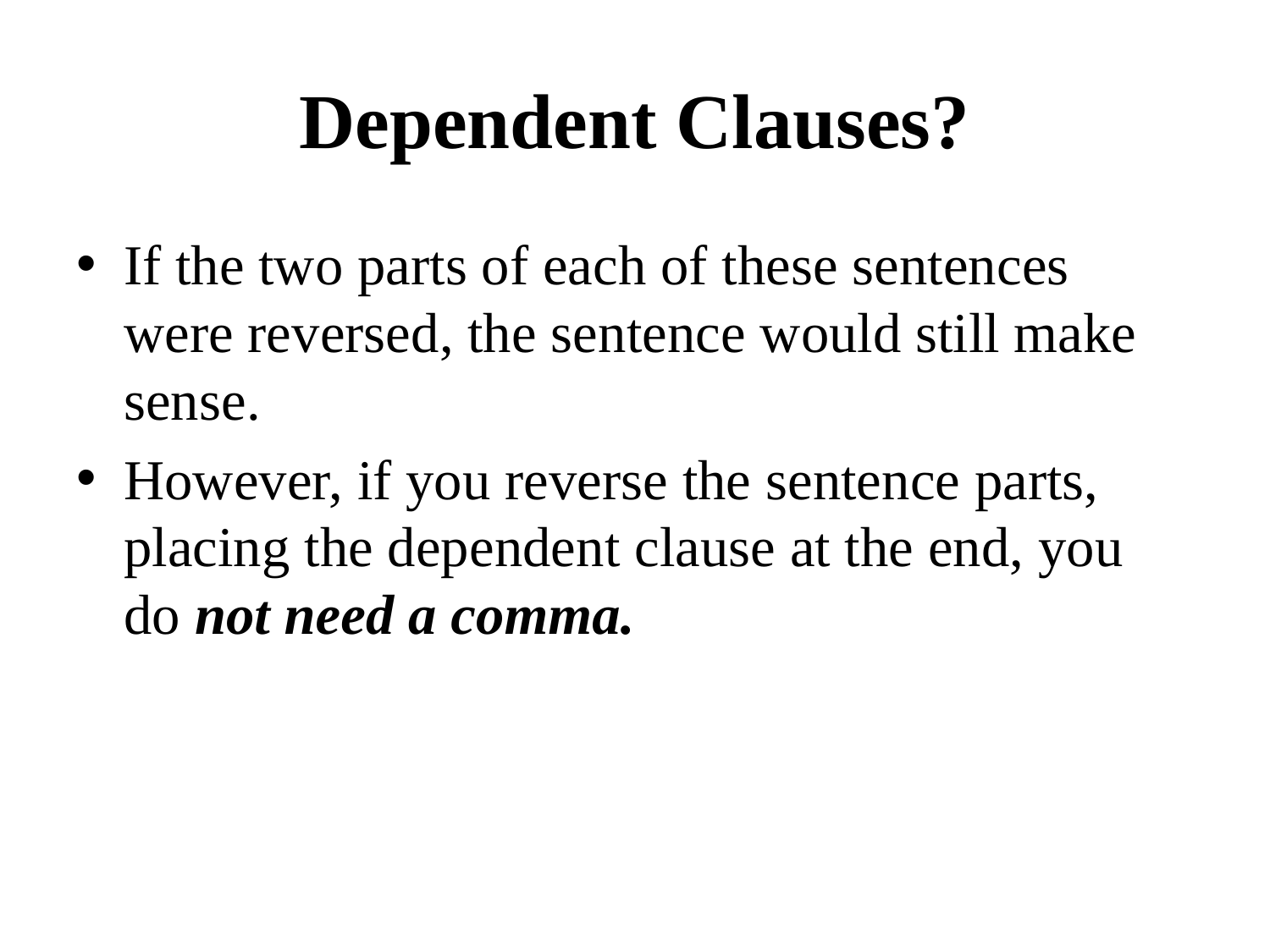

# Dependent Clauses?
If the two parts of each of these sentences were reversed, the sentence would still make sense.
However, if you reverse the sentence parts, placing the dependent clause at the end, you do not need a comma.